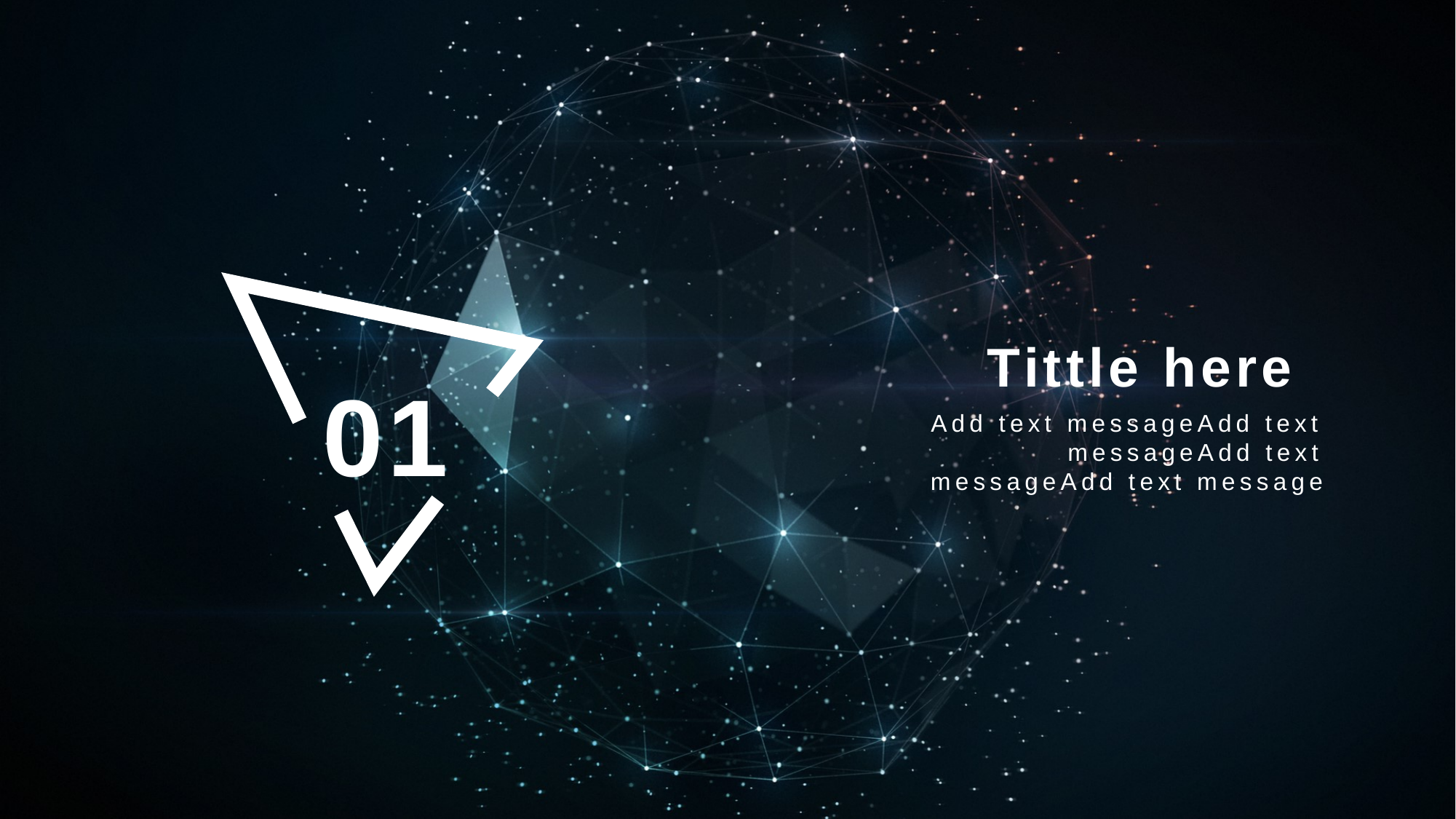

01
Tittle here
Add text messageAdd text messageAdd text messageAdd text message